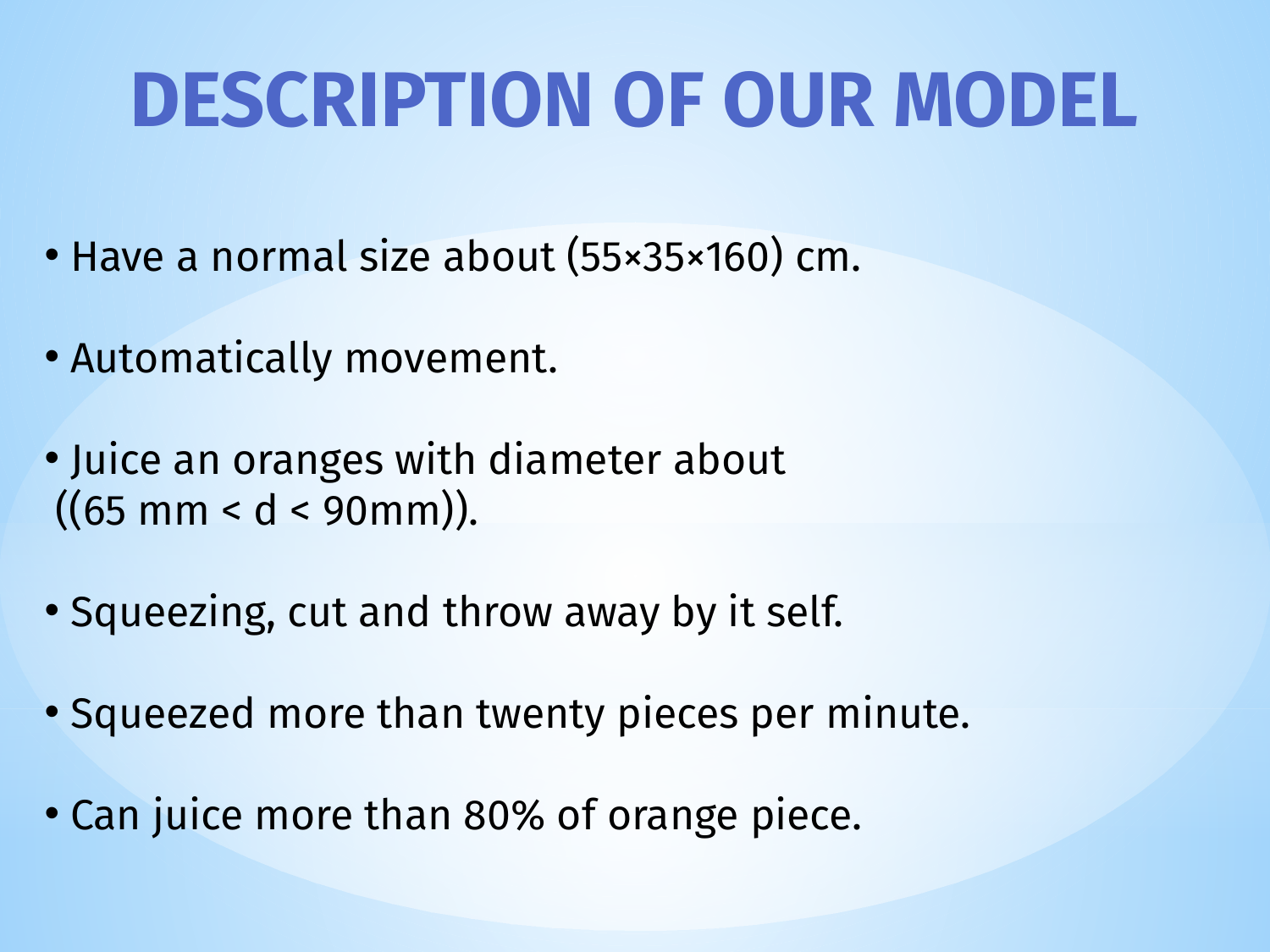

Description of Our Model
 Have a normal size about (55×35×160) cm.

 Automatically movement.

 Juice an oranges with diameter about
 ((65 mm < d < 90mm)).

 Squeezing, cut and throw away by it self.

 Squeezed more than twenty pieces per minute.

 Can juice more than 80% of orange piece.